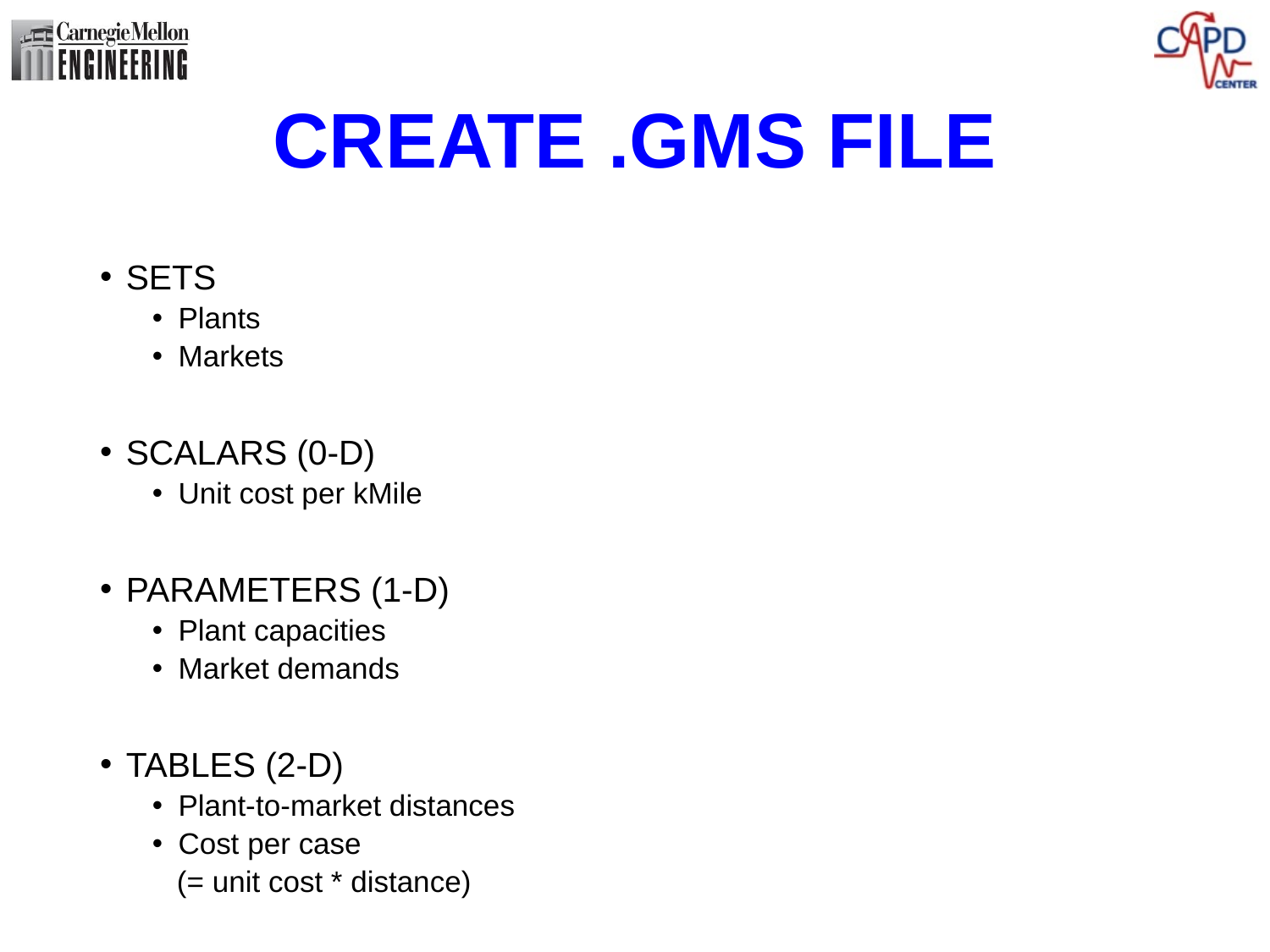

# CREATE .GMS FILE
SETS
Plants
Markets

SCALARS (0-D)
Unit cost per kMile

PARAMETERS (1-D)
Plant capacities
Market demands

TABLES (2-D)
Plant-to-market distances
Cost per case
   (= unit cost * distance)